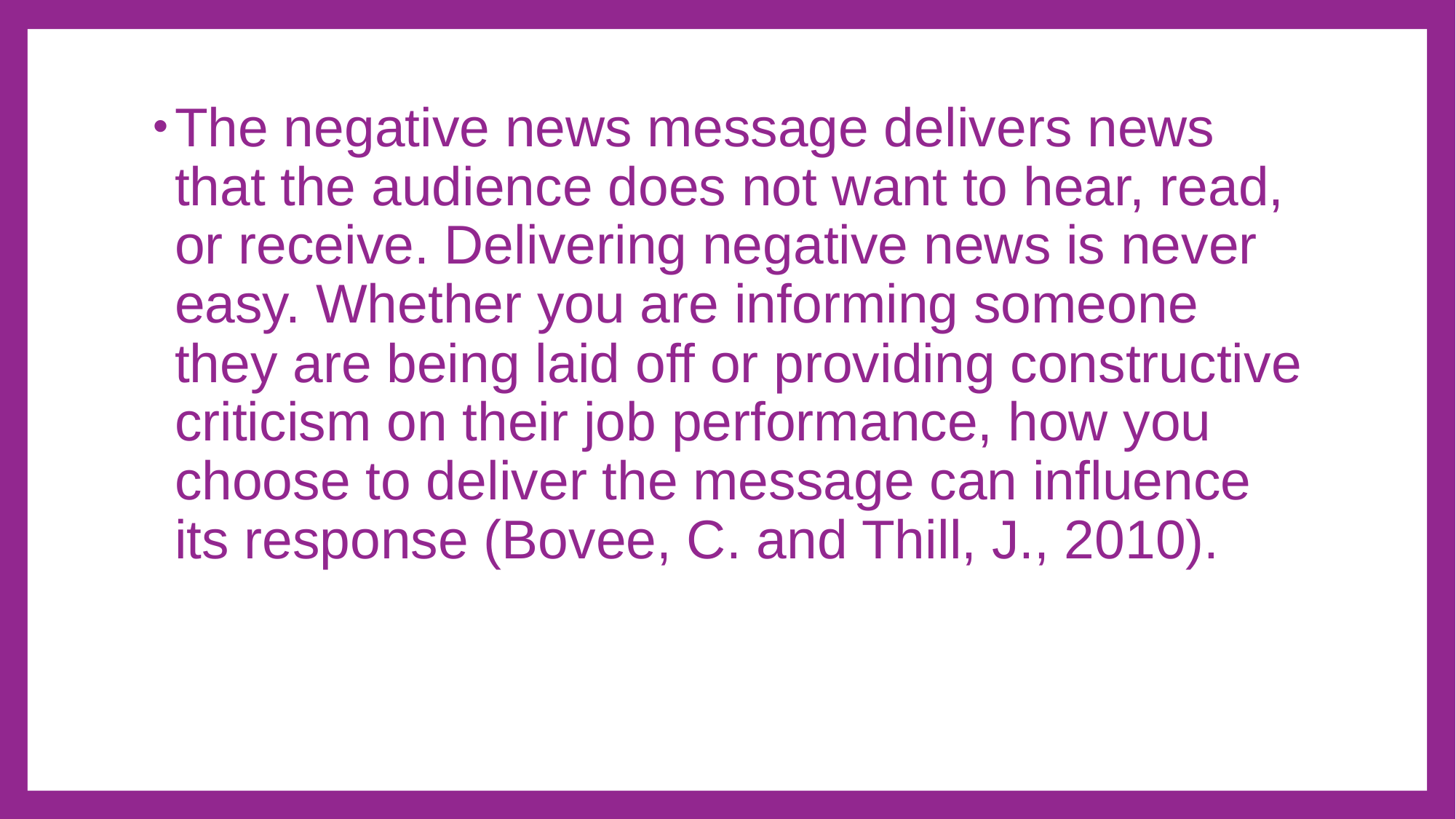

The negative news message delivers news that the audience does not want to hear, read, or receive. Delivering negative news is never easy. Whether you are informing someone they are being laid off or providing constructive criticism on their job performance, how you choose to deliver the message can influence its response (Bovee, C. and Thill, J., 2010).